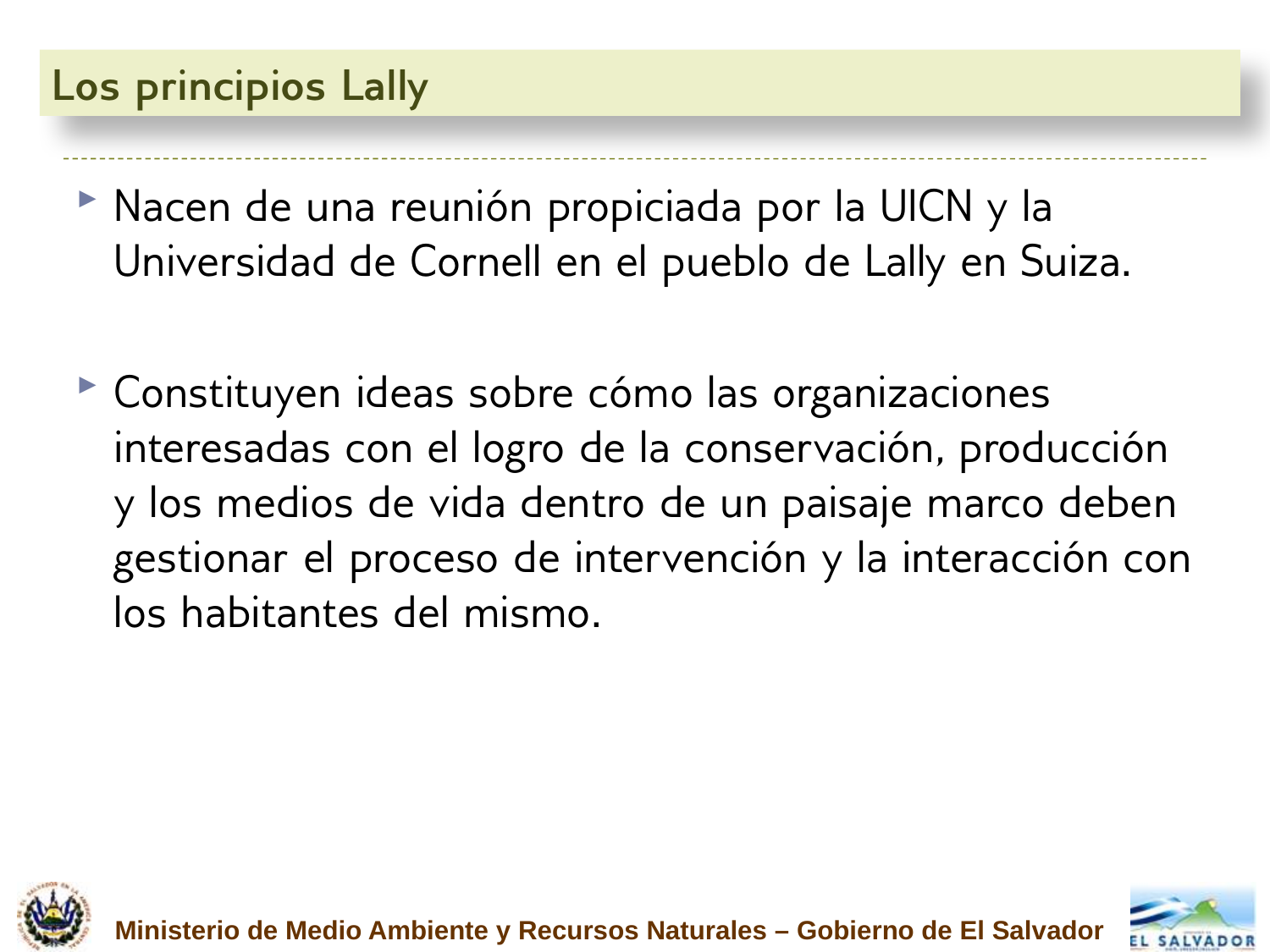

# Los principios Lally
Nacen de una reunión propiciada por la UICN y la Universidad de Cornell en el pueblo de Lally en Suiza.

Constituyen ideas sobre cómo las organizaciones  interesadas con el logro de la conservación, producción y los medios de vida dentro de un paisaje marco deben gestionar el proceso de intervención y la interacción con los habitantes del mismo.